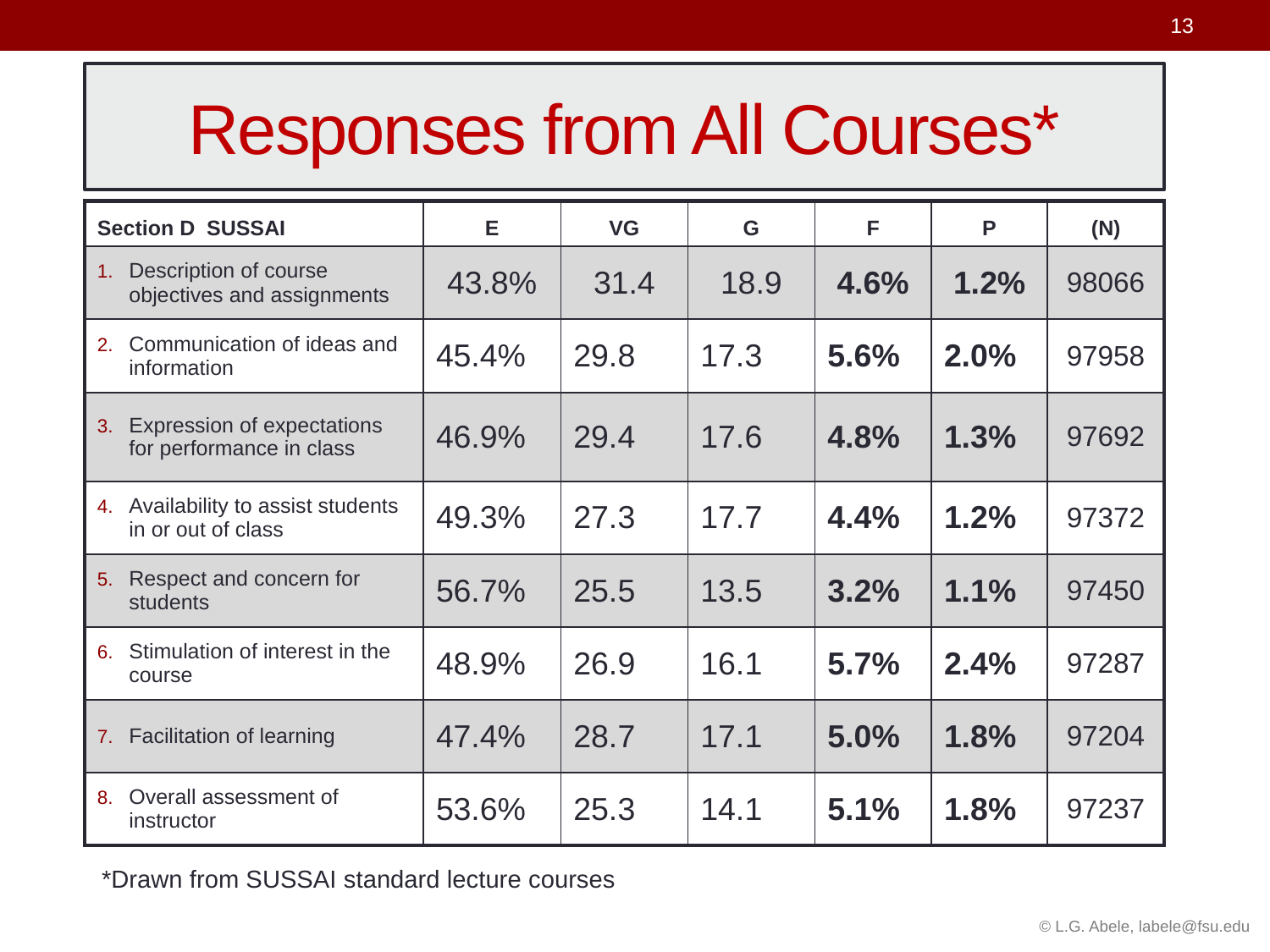

# Responses from All Courses*
| Section D SUSSAI | E | VG | G | F | P | (N) |
| --- | --- | --- | --- | --- | --- | --- |
| Description of course objectives and assignments | 43.8% | 31.4 | 18.9 | 4.6% | 1.2% | 98066 |
| Communication of ideas and information | 45.4% | 29.8 | 17.3 | 5.6% | 2.0% | 97958 |
| Expression of expectations for performance in class | 46.9% | 29.4 | 17.6 | 4.8% | 1.3% | 97692 |
| Availability to assist students in or out of class | 49.3% | 27.3 | 17.7 | 4.4% | 1.2% | 97372 |
| Respect and concern for students | 56.7% | 25.5 | 13.5 | 3.2% | 1.1% | 97450 |
| Stimulation of interest in the course | 48.9% | 26.9 | 16.1 | 5.7% | 2.4% | 97287 |
| Facilitation of learning | 47.4% | 28.7 | 17.1 | 5.0% | 1.8% | 97204 |
| Overall assessment of instructor | 53.6% | 25.3 | 14.1 | 5.1% | 1.8% | 97237 |
*Drawn from SUSSAI standard lecture courses